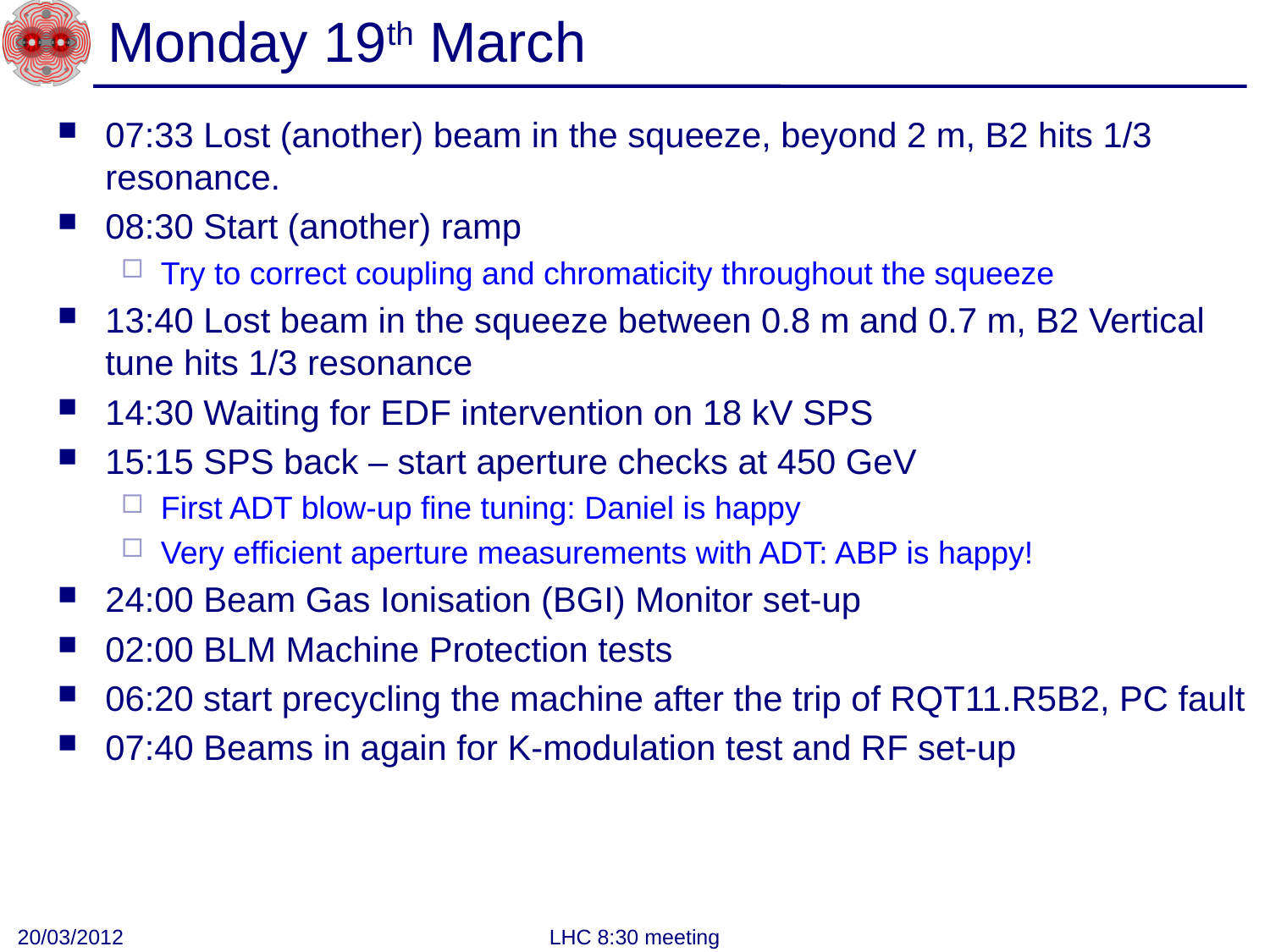

# Monday 19th March
07:33 Lost (another) beam in the squeeze, beyond 2 m, B2 hits 1/3 resonance.
08:30 Start (another) ramp
Try to correct coupling and chromaticity throughout the squeeze
13:40 Lost beam in the squeeze between 0.8 m and 0.7 m, B2 Vertical tune hits 1/3 resonance
14:30 Waiting for EDF intervention on 18 kV SPS
15:15 SPS back – start aperture checks at 450 GeV
First ADT blow-up fine tuning: Daniel is happy
Very efficient aperture measurements with ADT: ABP is happy!
24:00 Beam Gas Ionisation (BGI) Monitor set-up
02:00 BLM Machine Protection tests
06:20 start precycling the machine after the trip of RQT11.R5B2, PC fault
07:40 Beams in again for K-modulation test and RF set-up
20/03/2012
LHC 8:30 meeting